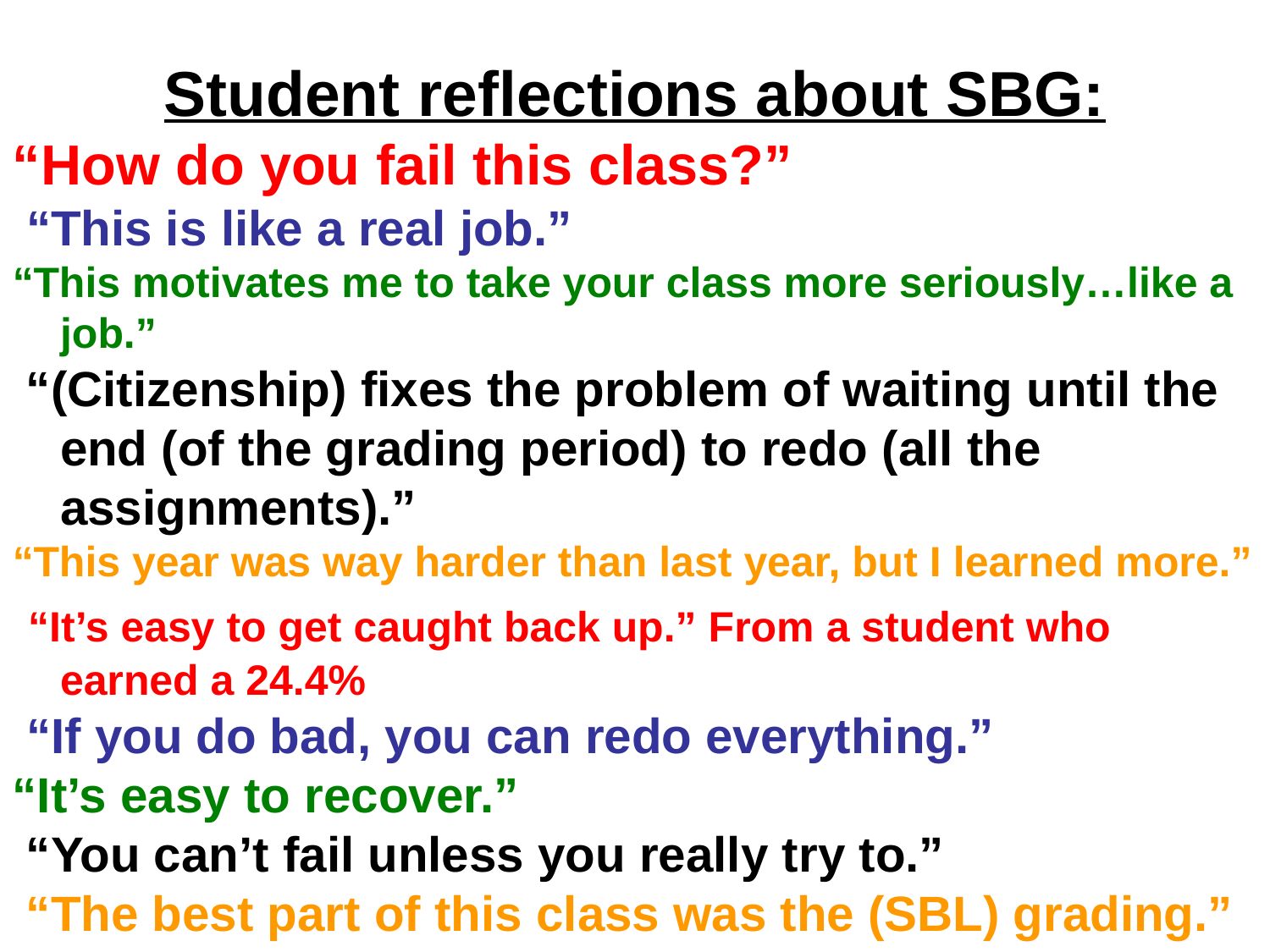

Student reflections about SBG:
“How do you fail this class?”
 “This is like a real job.”
“This motivates me to take your class more seriously…like a job.”
 “(Citizenship) fixes the problem of waiting until the end (of the grading period) to redo (all the assignments).”
“This year was way harder than last year, but I learned more.”
 “It’s easy to get caught back up.” From a student who earned a 24.4%
 “If you do bad, you can redo everything.”
“It’s easy to recover.”
 “You can’t fail unless you really try to.”
 “The best part of this class was the (SBL) grading.”